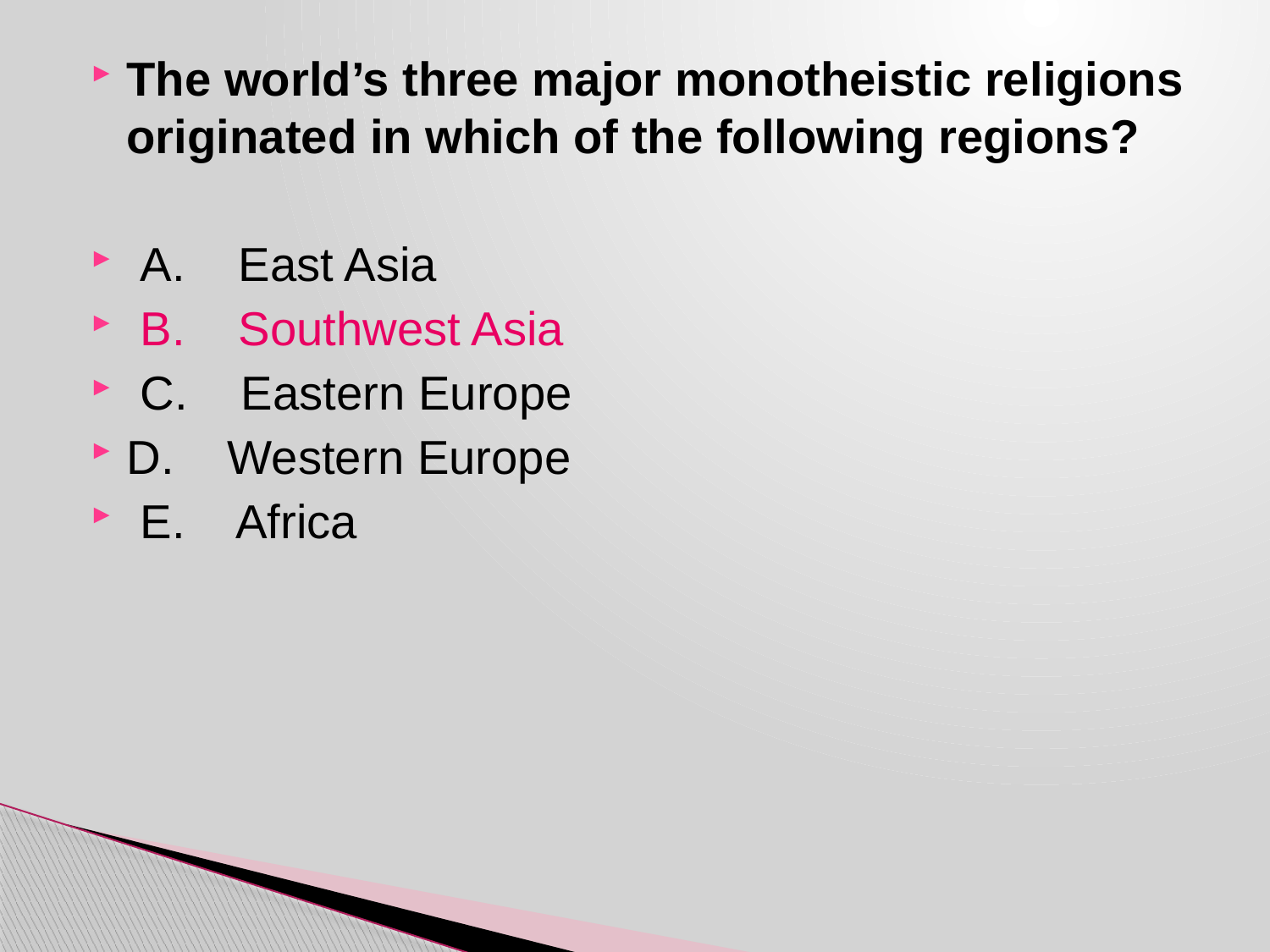

The world’s three major monotheistic religions originated in which of the following regions?

 A.    East Asia
 B.    Southwest Asia
 C.    Eastern Europe
D.    Western Europe
 E.    Africa